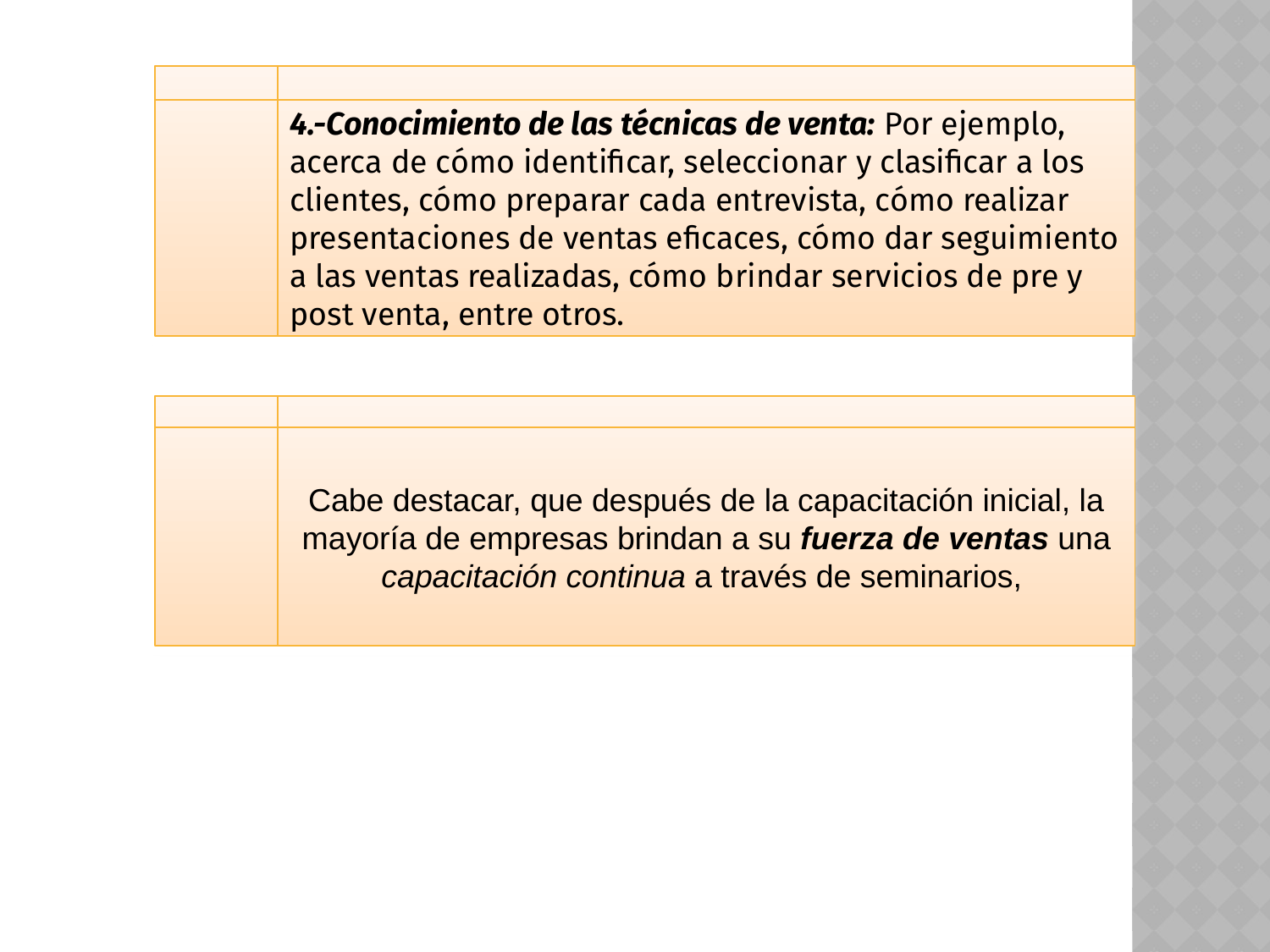

4.-Conocimiento de las técnicas de venta: Por ejemplo, acerca de cómo identificar, seleccionar y clasificar a los clientes, cómo preparar cada entrevista, cómo realizar presentaciones de ventas eficaces, cómo dar seguimiento a las ventas realizadas, cómo brindar servicios de pre y post venta, entre otros.
Cabe destacar, que después de la capacitación inicial, la mayoría de empresas brindan a su fuerza de ventas una capacitación continua a través de seminarios,